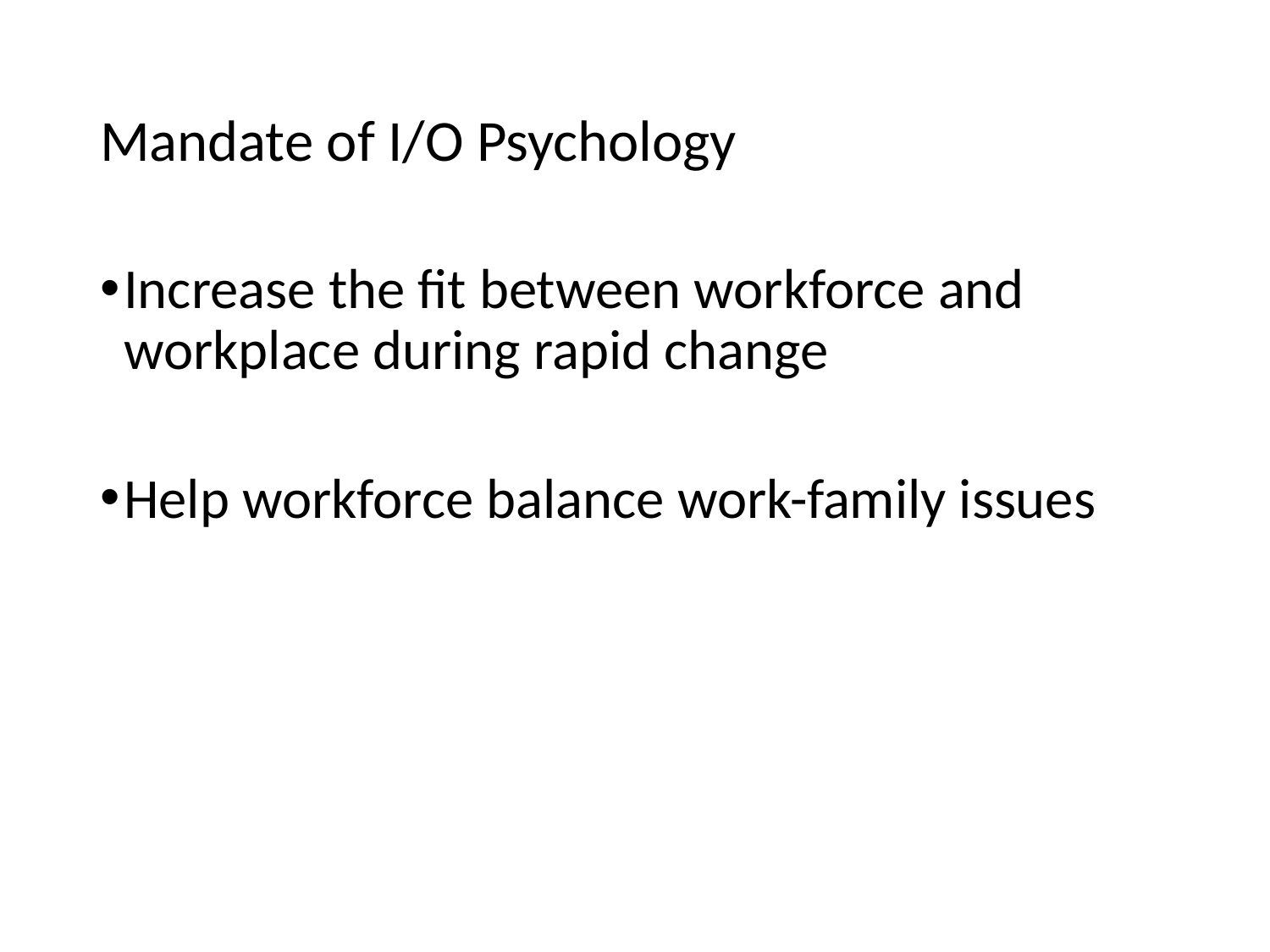

# Mandate of I/O Psychology
Increase the fit between workforce and workplace during rapid change

Help workforce balance work-family issues
16